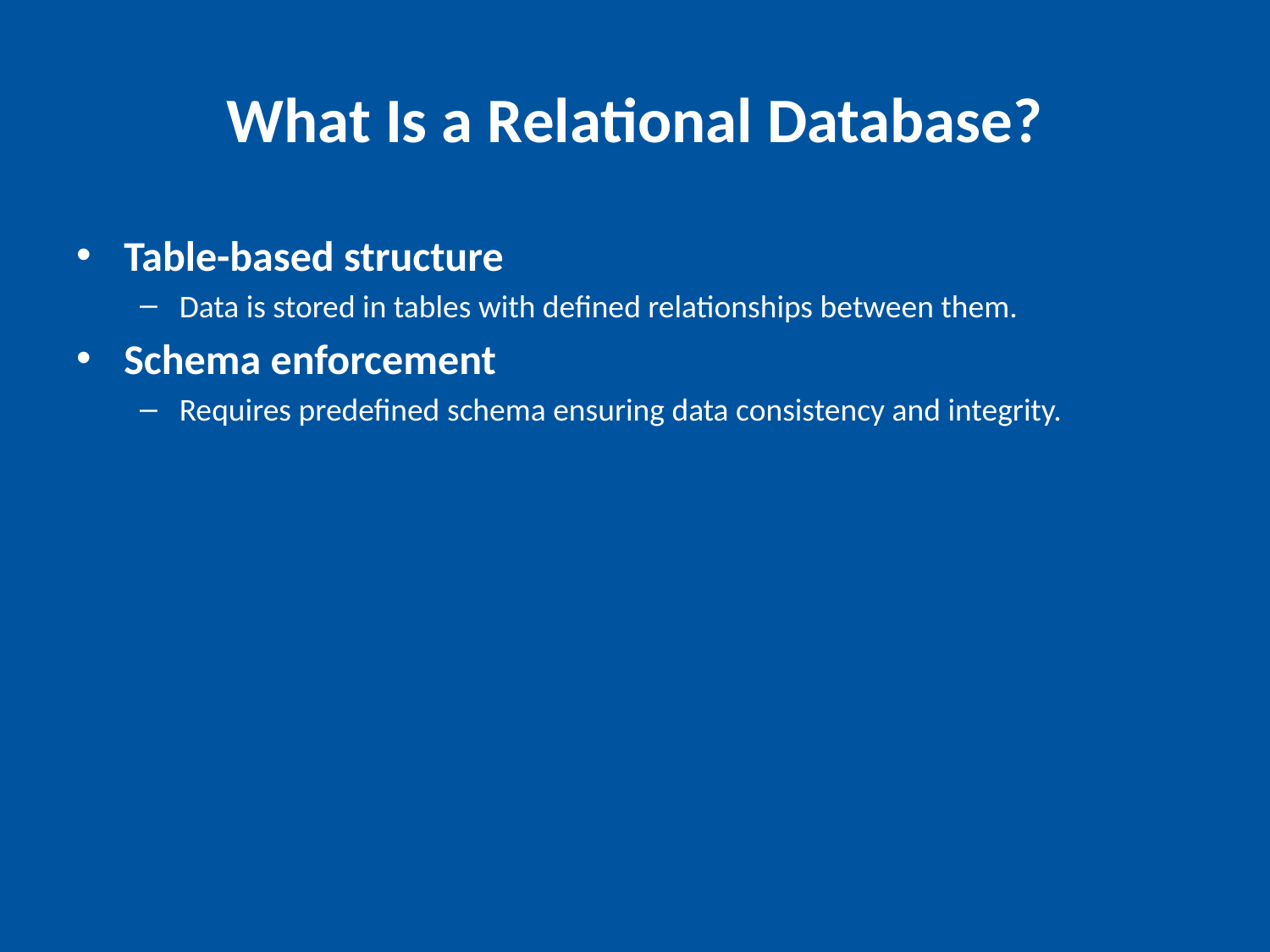

# What Is a Relational Database?
Table-based structure
Data is stored in tables with defined relationships between them.
Schema enforcement
Requires predefined schema ensuring data consistency and integrity.